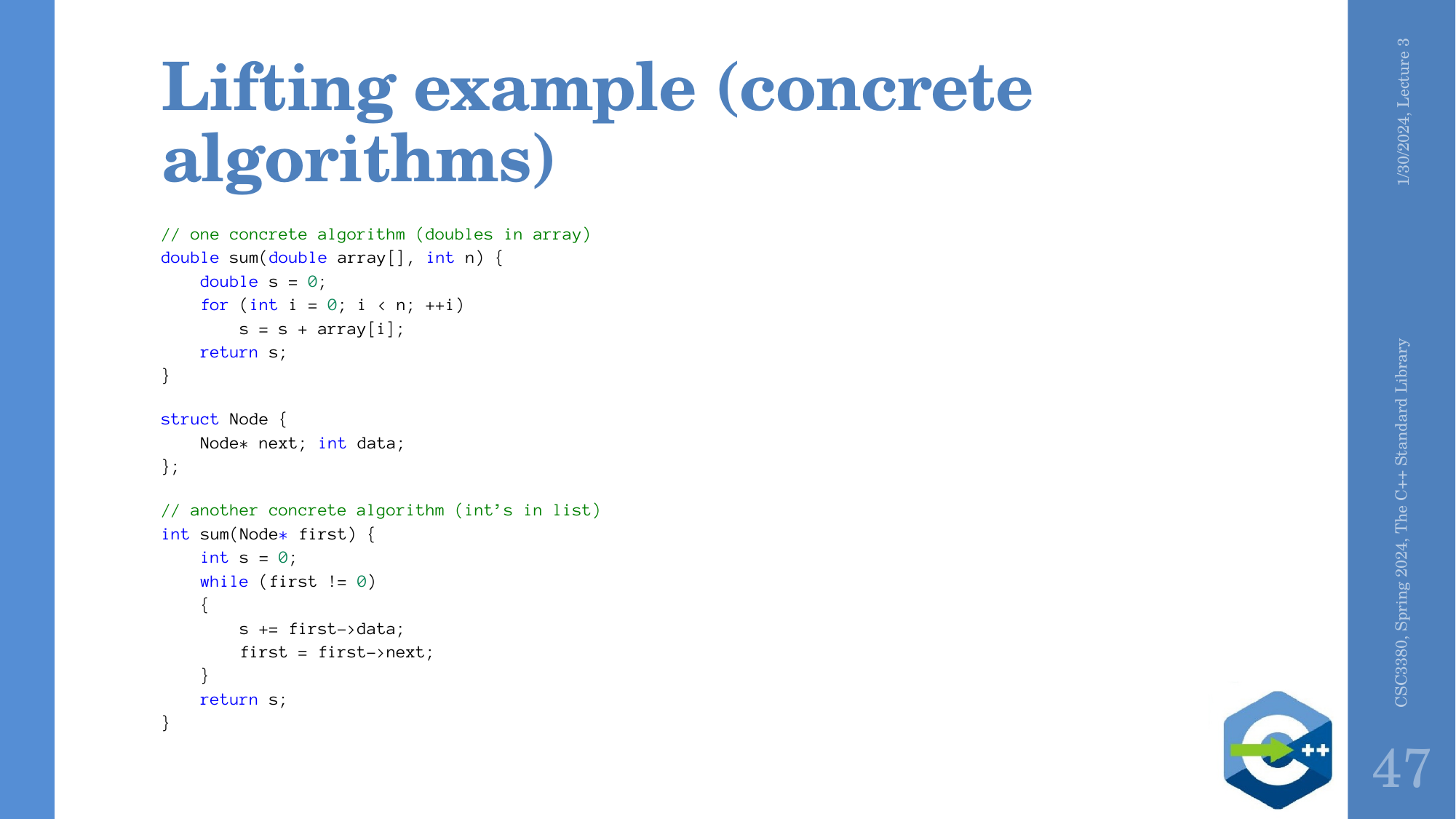

# Lifting example (concrete algorithms)
1/30/2024, Lecture 3
// one concrete algorithm (doubles in array)
double sum(double array[], int n) {
    double s = 0;
    for (int i = 0; i < n; ++i)
        s = s + array[i];
    return s;
}
struct Node {
    Node* next; int data;
};
// another concrete algorithm (int’s in list)
int sum(Node* first) {
    int s = 0;
    while (first != 0)
    {
        s += first->data;
        first = first->next;
    }
    return s;
}

CSC3380, Spring 2024, The C++ Standard Library
47